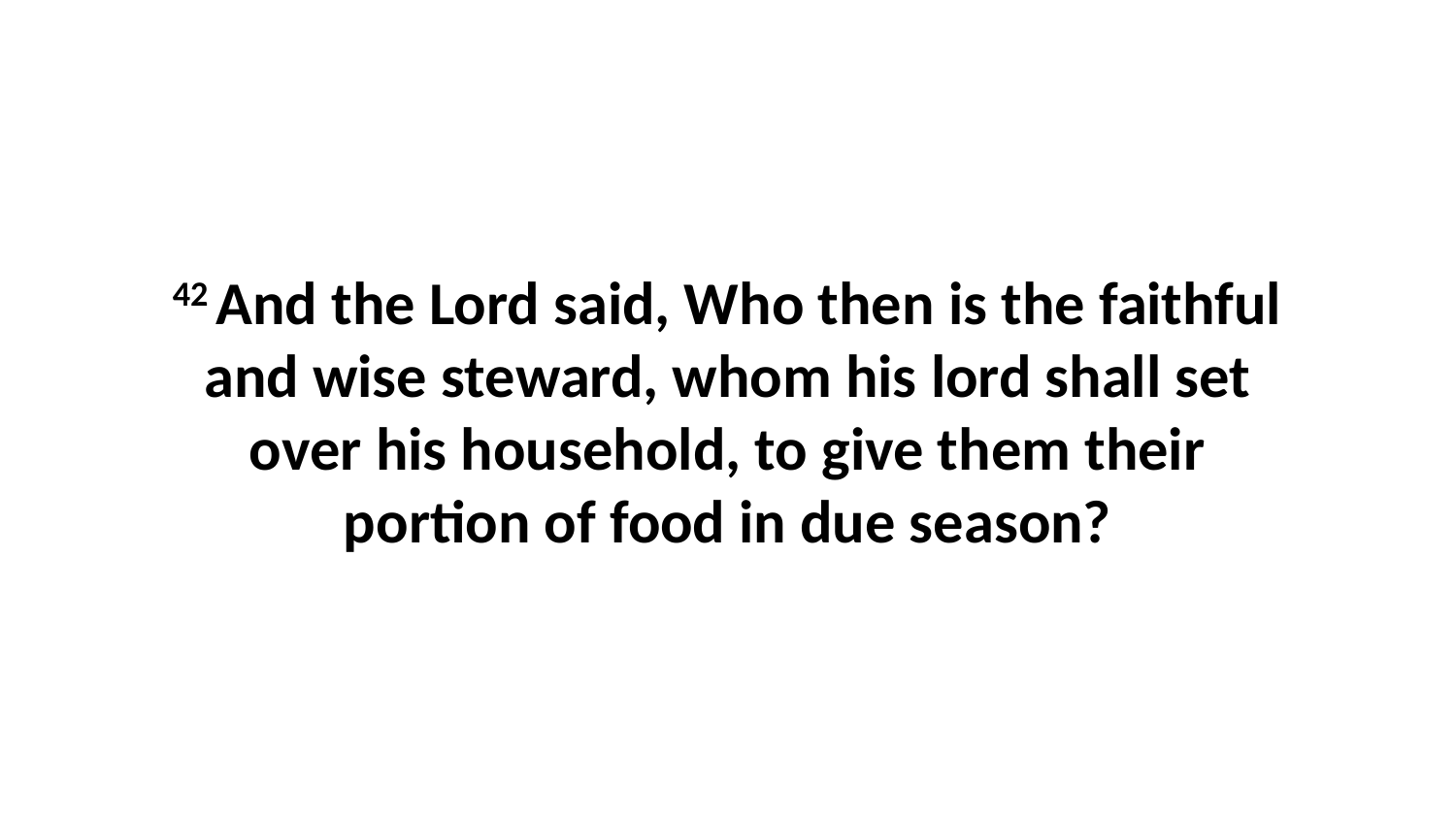

42 And the Lord said, Who then is the faithful and wise steward, whom his lord shall set over his household, to give them their portion of food in due season?